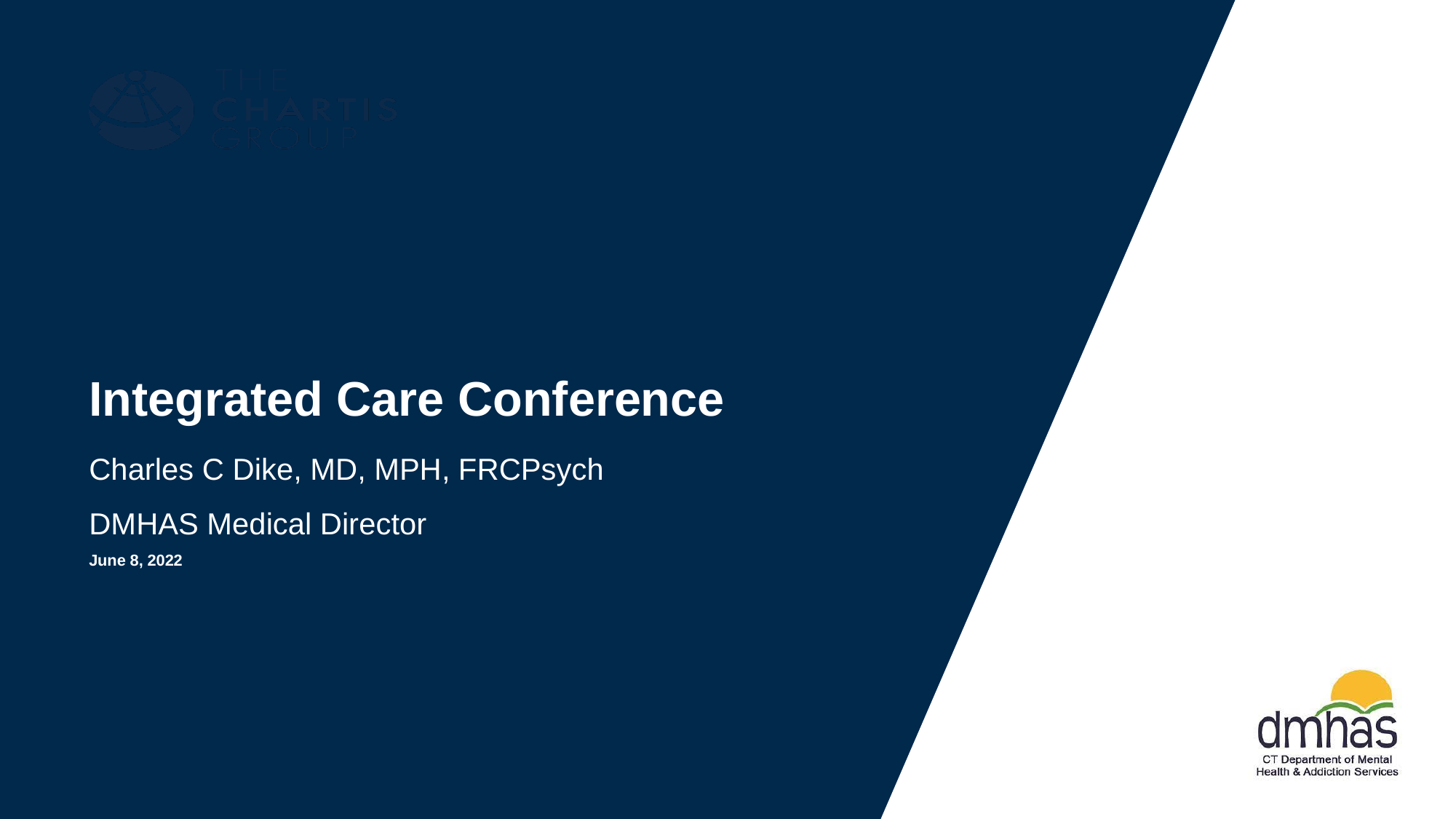

# Integrated Care Conference
Charles C Dike, MD, MPH, FRCPsych
DMHAS Medical Director
June 8, 2022